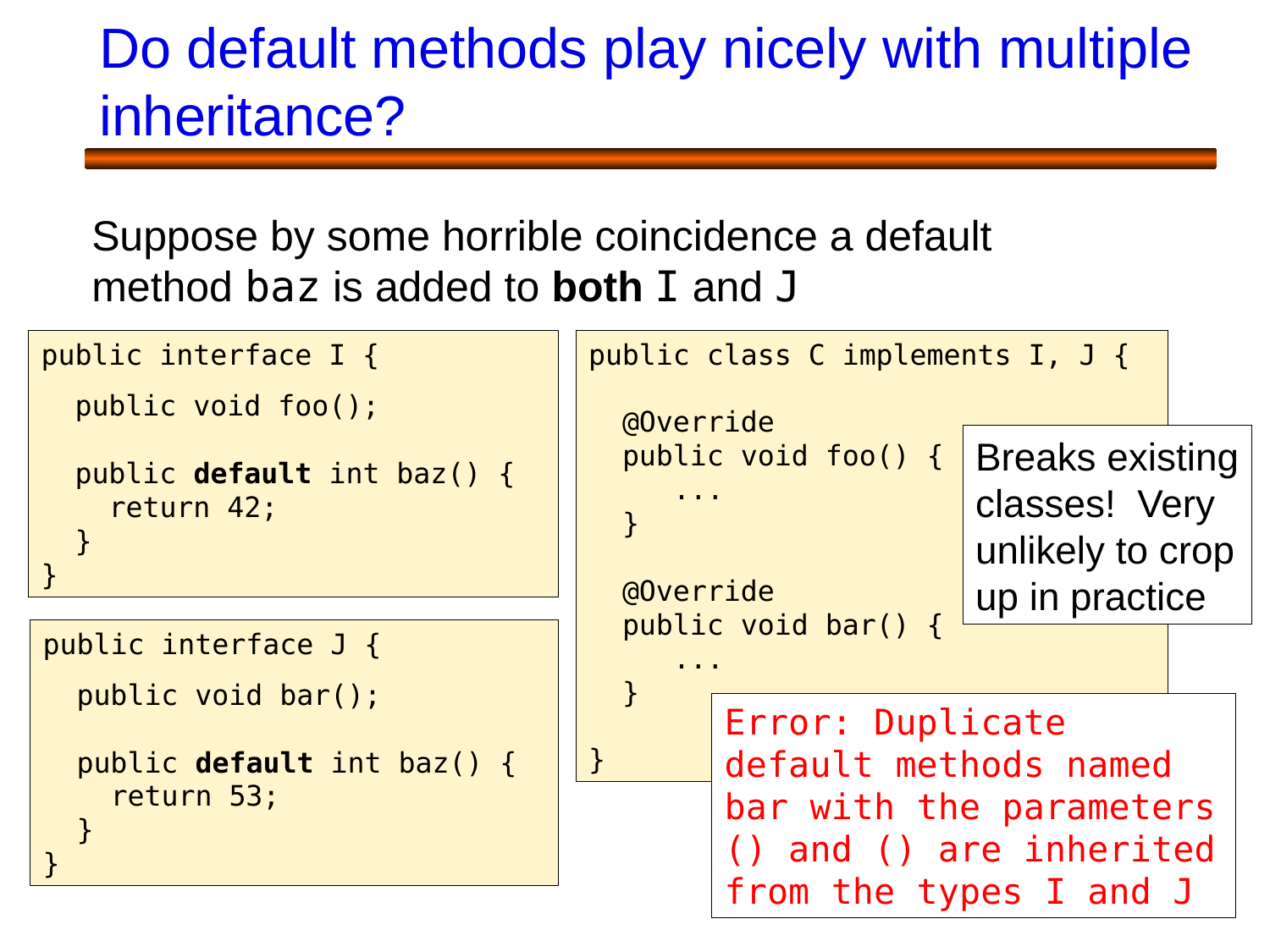

# Do default methods play nicely with multiple inheritance?
Suppose by some horrible coincidence a default method baz is added to both I and J
public class C implements I, J {

  @Override
  public void foo() {
     ...
  }

  @Override
  public void bar() {
     ...
  }

}
public interface I {

  public void foo();

  public default int baz() {
    return 42;
  }
}
Breaks existing classes!  Very unlikely to crop up in practice
public interface J {

  public void bar();

  public default int baz() {
    return 53;
  }
}
Error: Duplicate default methods named bar with the parameters () and () are inherited from the types I and J